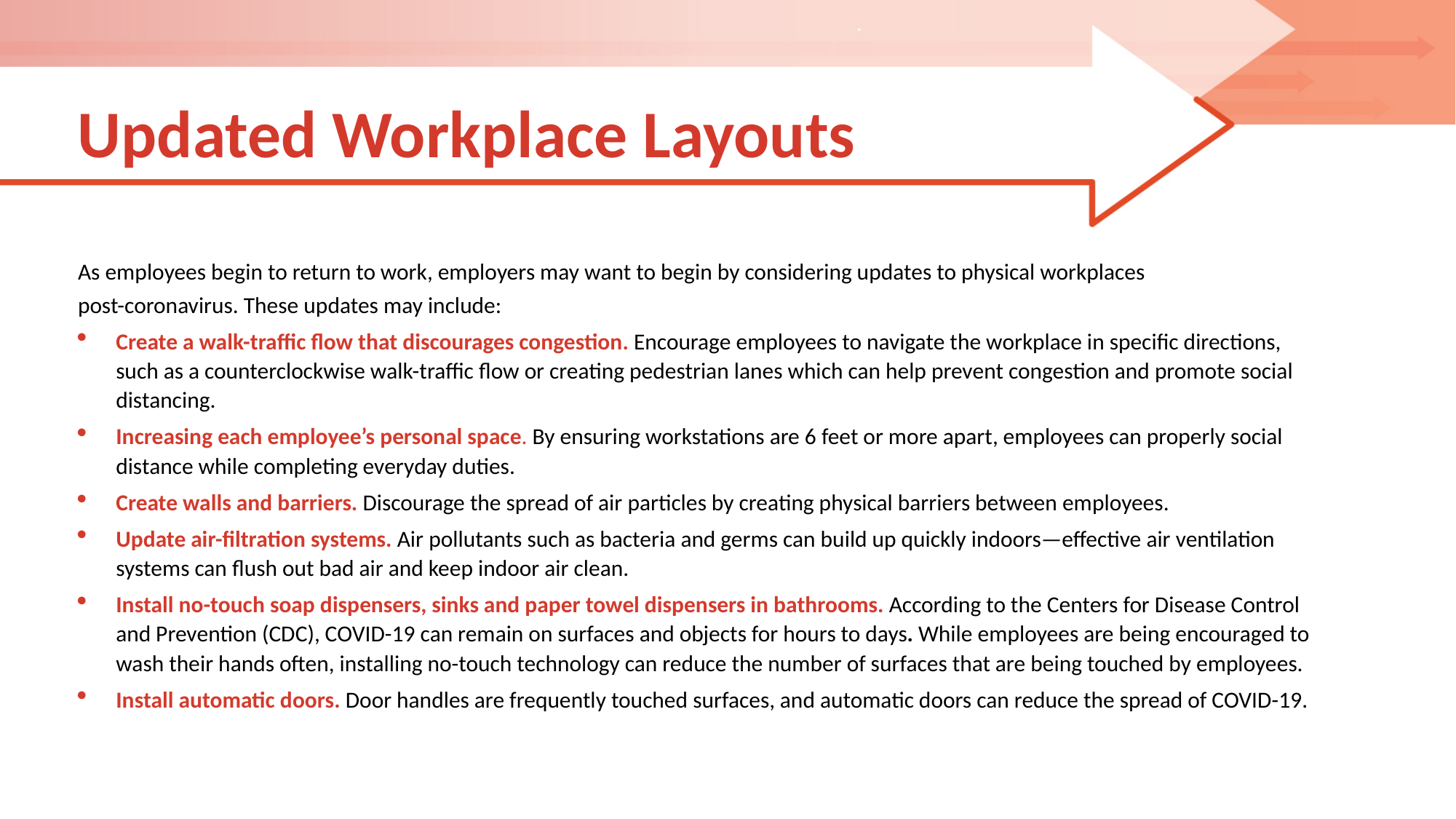

# Updated Workplace Layouts
As employees begin to return to work, employers may want to begin by considering updates to physical workplaces
post-coronavirus. These updates may include:
Create a walk-traffic flow that discourages congestion. Encourage employees to navigate the workplace in specific directions, such as a counterclockwise walk-traffic flow or creating pedestrian lanes which can help prevent congestion and promote social distancing.
Increasing each employee’s personal space. By ensuring workstations are 6 feet or more apart, employees can properly social distance while completing everyday duties.
Create walls and barriers. Discourage the spread of air particles by creating physical barriers between employees.
Update air-filtration systems. Air pollutants such as bacteria and germs can build up quickly indoors—effective air ventilation systems can flush out bad air and keep indoor air clean.
Install no-touch soap dispensers, sinks and paper towel dispensers in bathrooms. According to the Centers for Disease Control and Prevention (CDC), COVID-19 can remain on surfaces and objects for hours to days. While employees are being encouraged to wash their hands often, installing no-touch technology can reduce the number of surfaces that are being touched by employees.
Install automatic doors. Door handles are frequently touched surfaces, and automatic doors can reduce the spread of COVID-19.